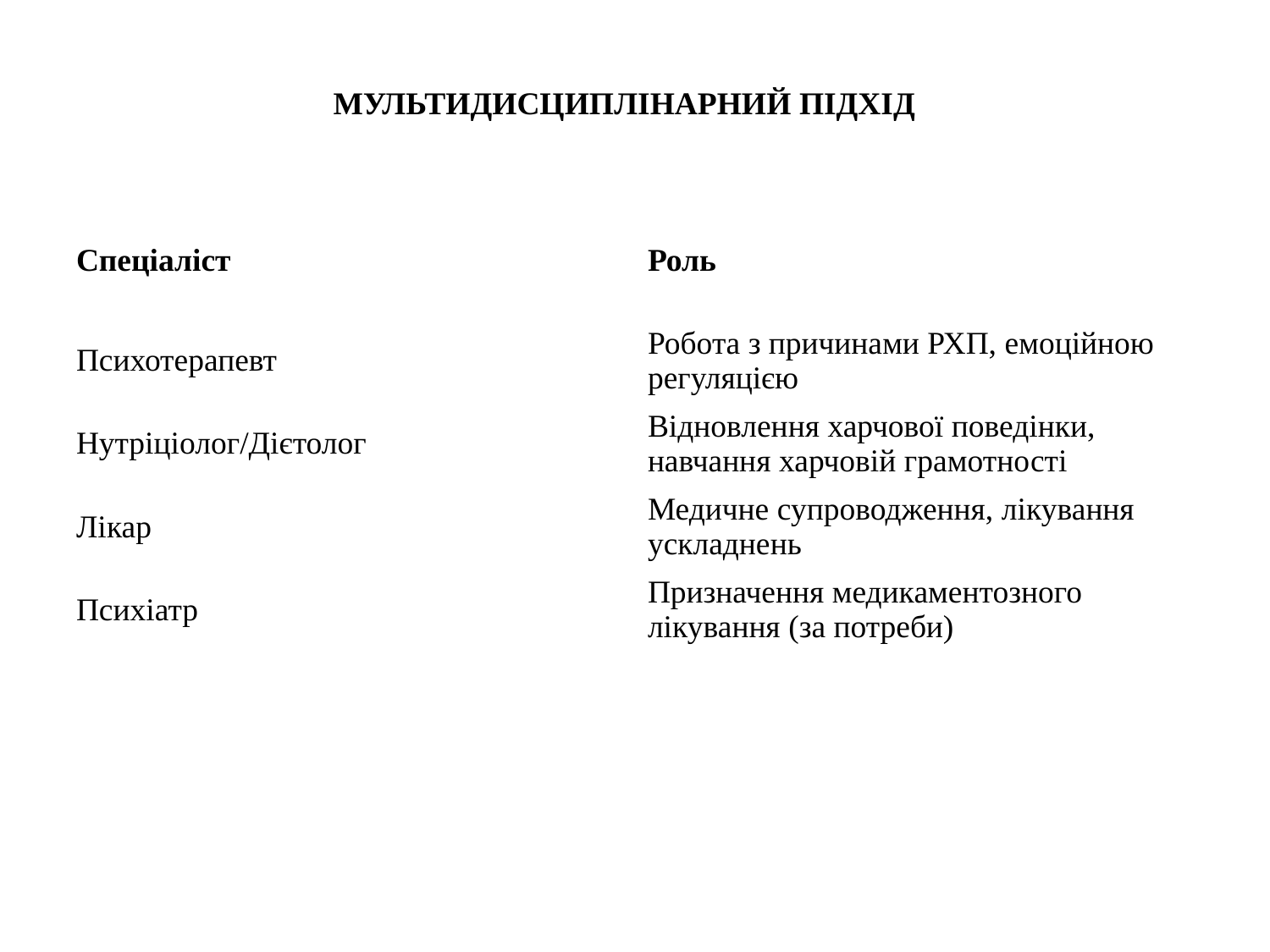

МУЛЬТИДИСЦИПЛІНАРНИЙ ПІДХІД

| Спеціаліст | Роль |
| --- | --- |
| Психотерапевт | Робота з причинами РХП, емоційною регуляцією |
| Нутріціолог/Дієтолог | Відновлення харчової поведінки, навчання харчовій грамотності |
| Лікар | Медичне супроводження, лікування ускладнень |
| Психіатр | Призначення медикаментозного лікування (за потреби) |